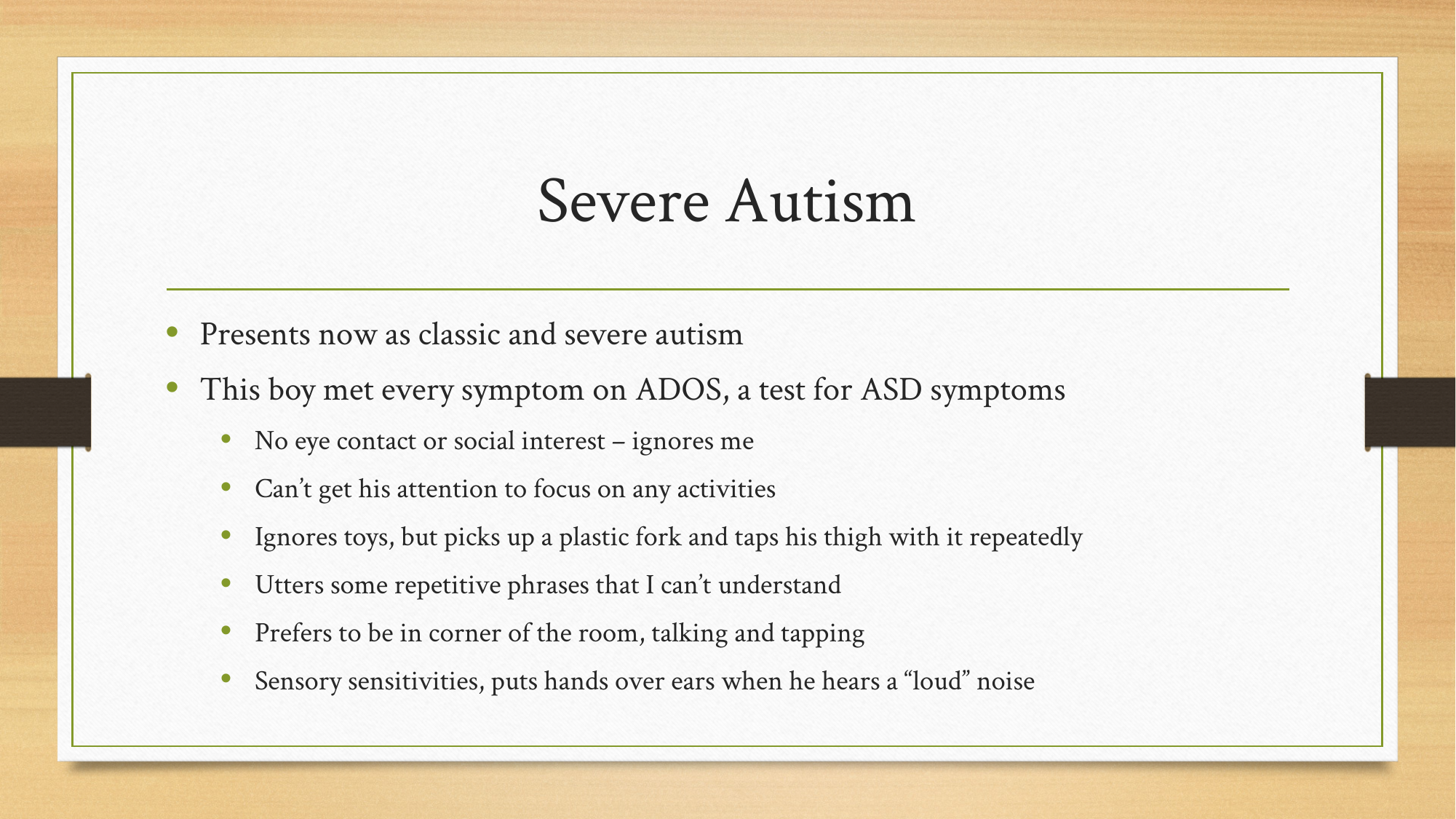

# Severe Autism
Presents now as classic and severe autism
This boy met every symptom on ADOS, a test for ASD symptoms
No eye contact or social interest – ignores me
Can’t get his attention to focus on any activities
Ignores toys, but picks up a plastic fork and taps his thigh with it repeatedly
Utters some repetitive phrases that I can’t understand
Prefers to be in corner of the room, talking and tapping
Sensory sensitivities, puts hands over ears when he hears a “loud” noise